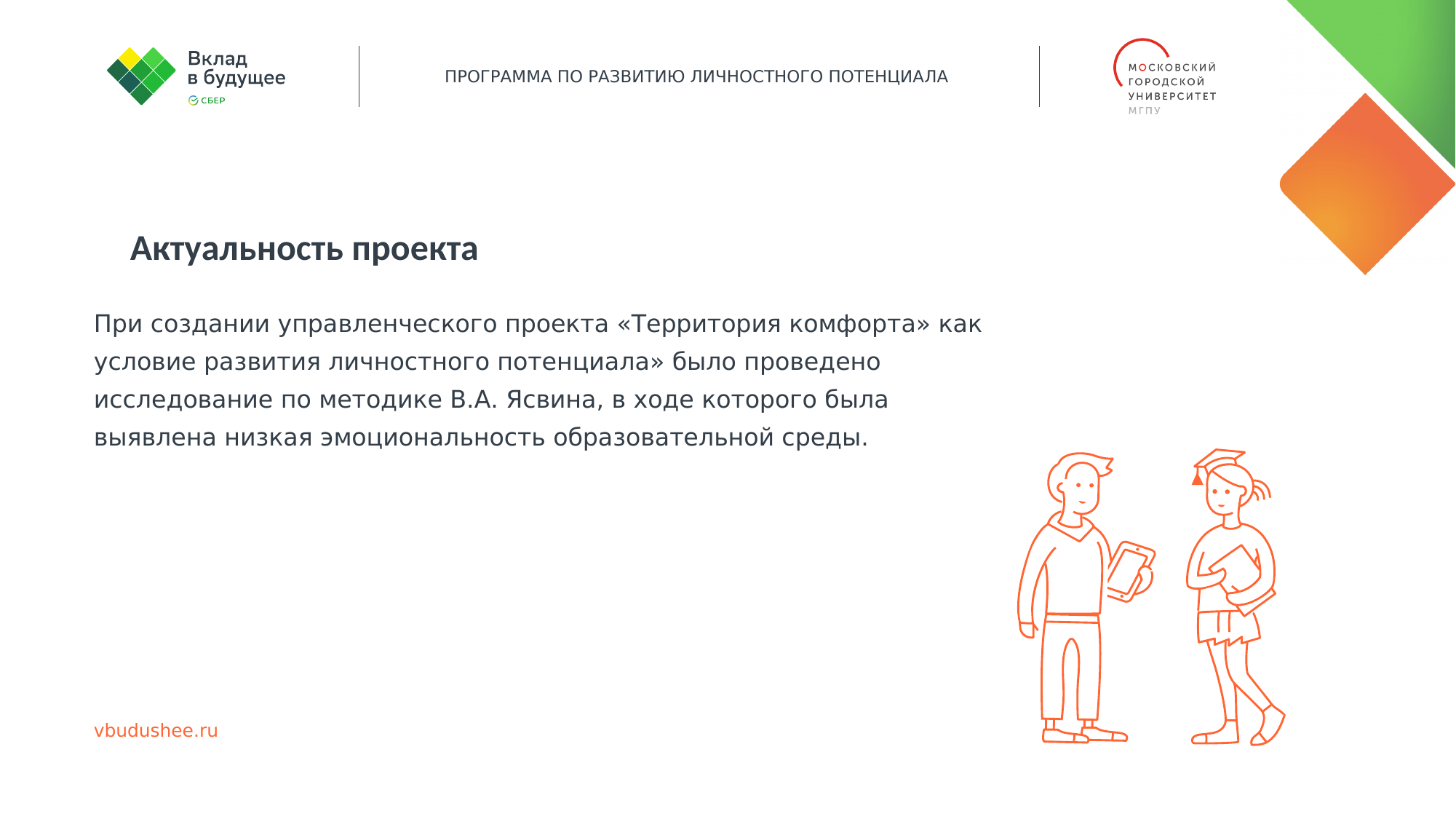

Актуальность проекта
При создании управленческого проекта «Территория комфорта» как условие развития личностного потенциала» было проведено исследование по методике В.А. Ясвина, в ходе которого была выявлена низкая эмоциональность образовательной среды.

vbudushee.ru